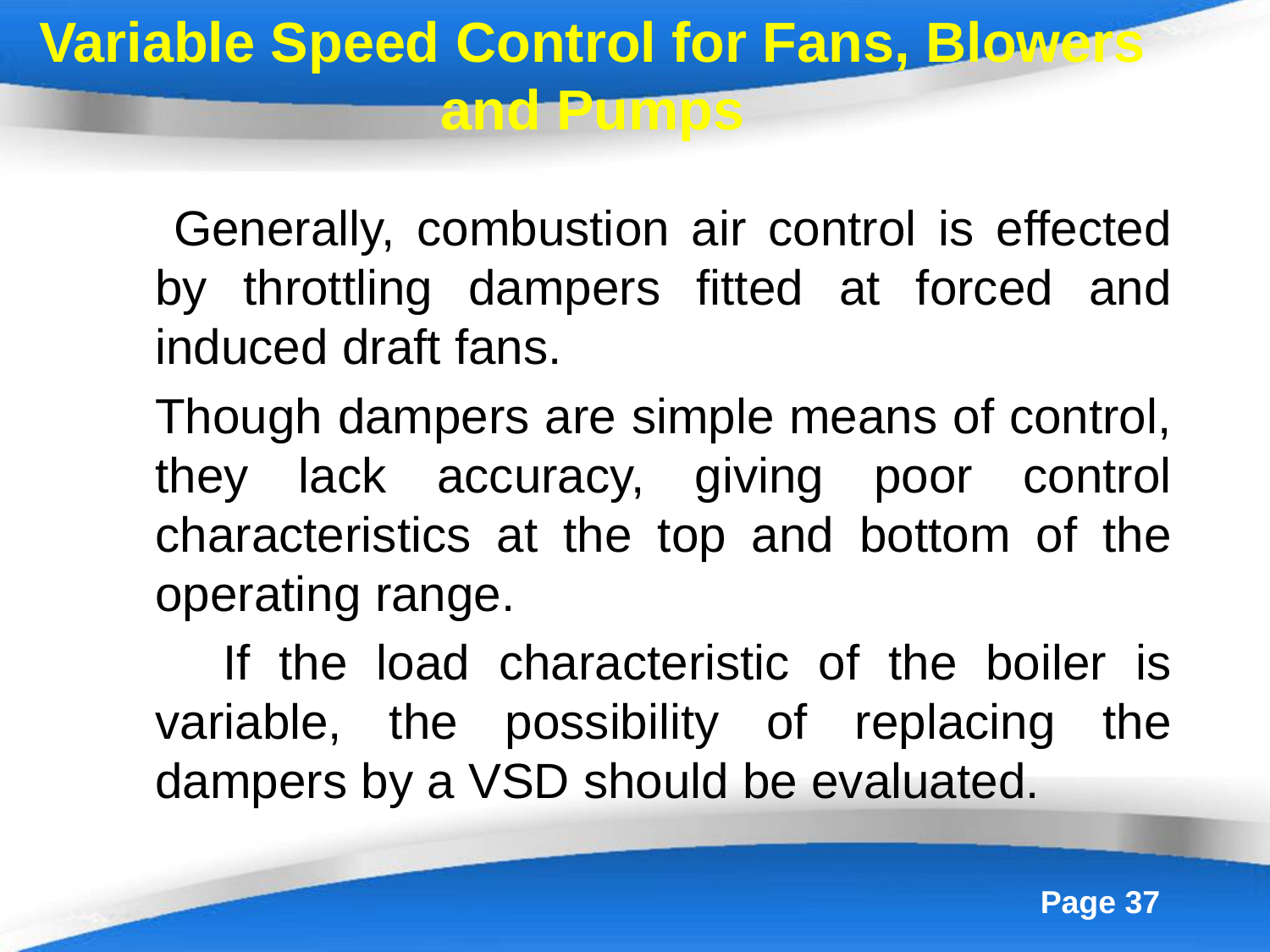

# Variable Speed Control for Fans, Blowers and Pumps
   Generally, combustion air control is effected by throttling dampers fitted at forced and induced draft fans.
	Though dampers are simple means of control, they lack accuracy, giving poor control characteristics at the top and bottom of the operating range.
    If the load characteristic of the boiler is variable, the possibility of replacing the dampers by a VSD should be evaluated.